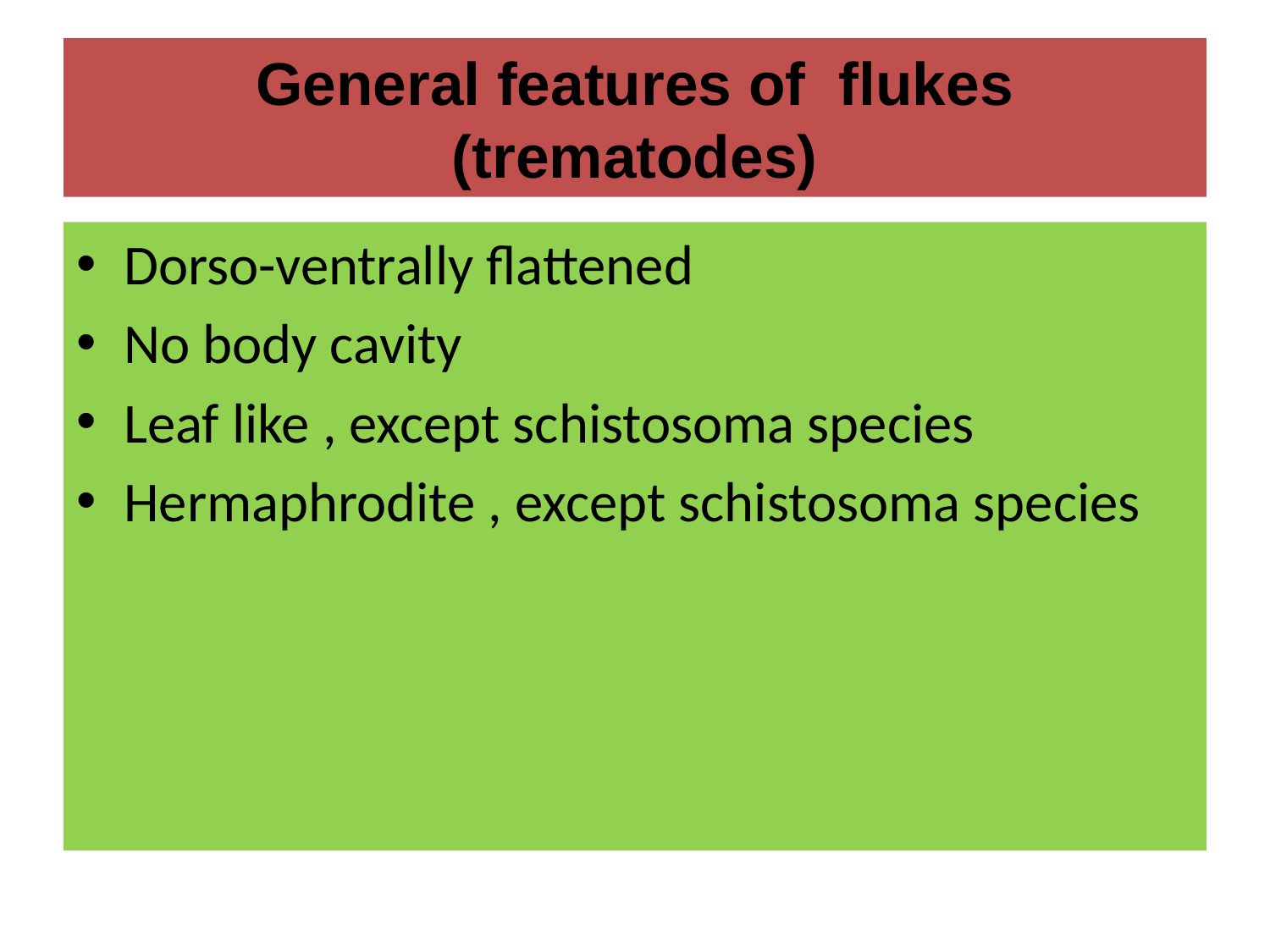

# General features of  flukes (trematodes)
Dorso-ventrally flattened
No body cavity
Leaf like , except schistosoma species
Hermaphrodite , except schistosoma species